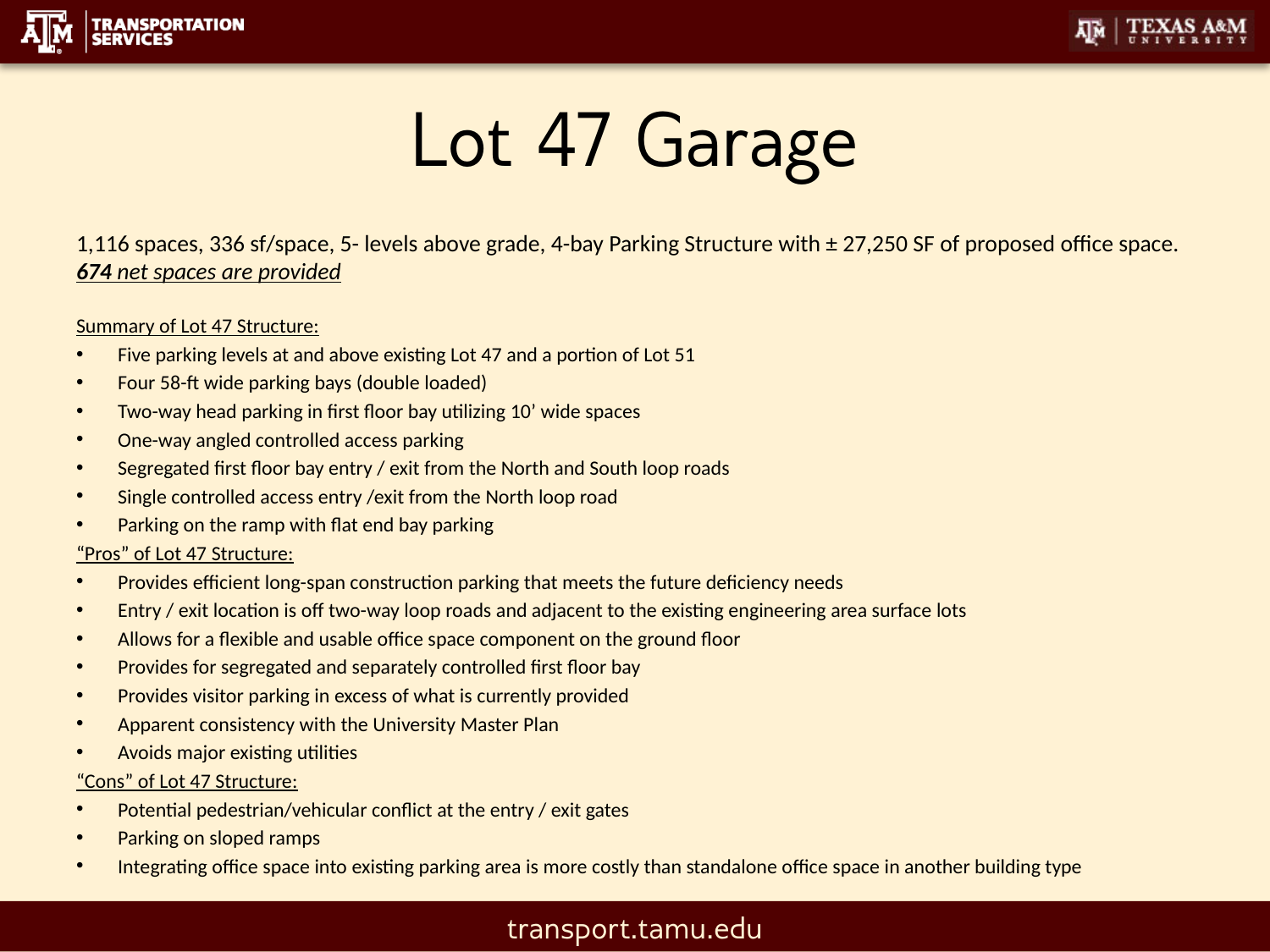

# Lot 47 Garage
1,116 spaces, 336 sf/space, 5- levels above grade, 4-bay Parking Structure with ± 27,250 SF of proposed office space.  674 net spaces are provided

Summary of Lot 47 Structure:
Five parking levels at and above existing Lot 47 and a portion of Lot 51
Four 58-ft wide parking bays (double loaded)
Two-way head parking in first floor bay utilizing 10’ wide spaces
One-way angled controlled access parking
Segregated first floor bay entry / exit from the North and South loop roads
Single controlled access entry /exit from the North loop road
Parking on the ramp with flat end bay parking
“Pros” of Lot 47 Structure:
Provides efficient long-span construction parking that meets the future deficiency needs
Entry / exit location is off two-way loop roads and adjacent to the existing engineering area surface lots
Allows for a flexible and usable office space component on the ground floor
Provides for segregated and separately controlled first floor bay
Provides visitor parking in excess of what is currently provided
Apparent consistency with the University Master Plan
Avoids major existing utilities
“Cons” of Lot 47 Structure:
Potential pedestrian/vehicular conflict at the entry / exit gates
Parking on sloped ramps
Integrating office space into existing parking area is more costly than standalone office space in another building type